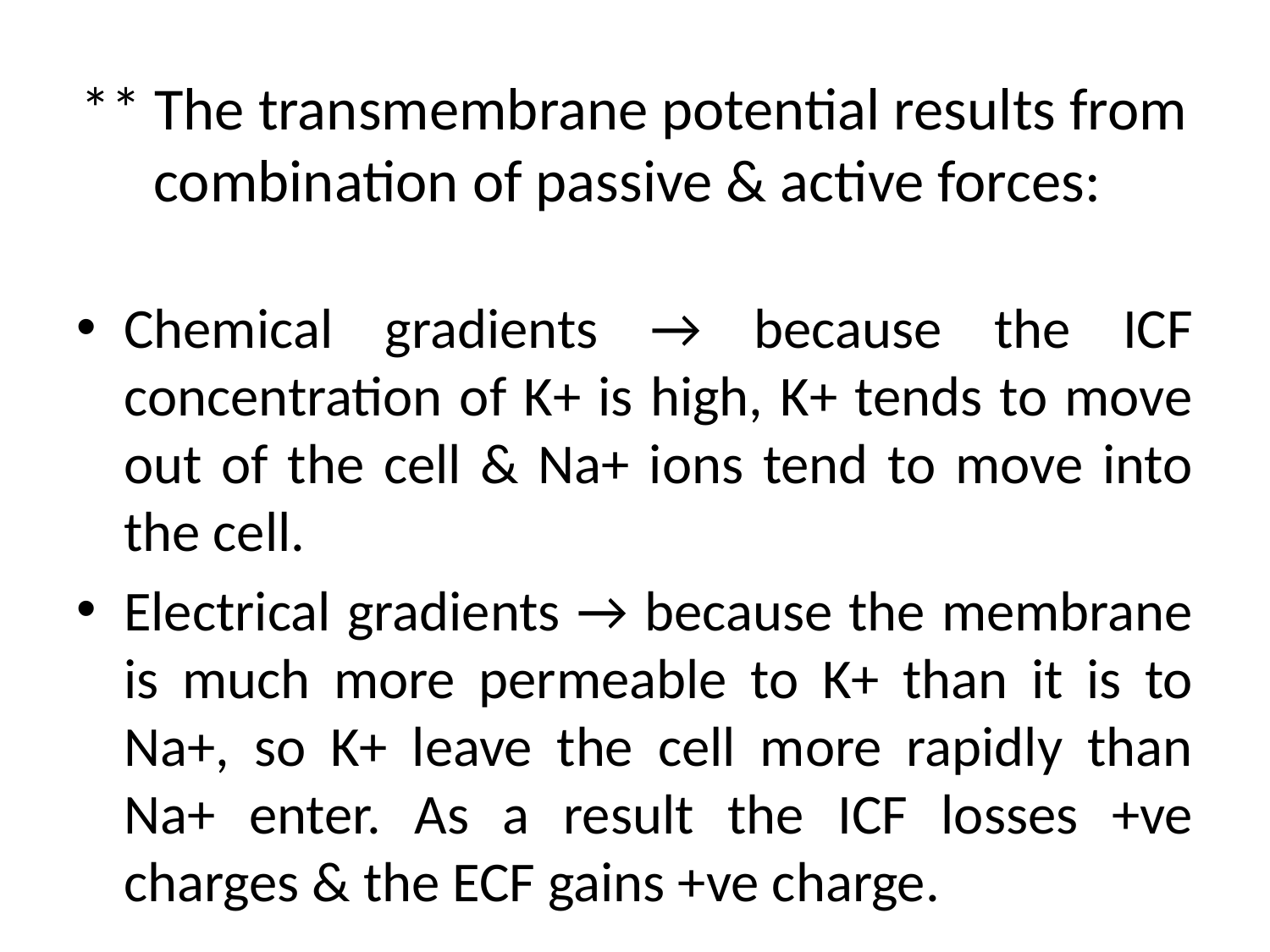

# ** The transmembrane potential results from combination of passive & active forces:
Chemical gradients → because the ICF concentration of K+ is high, K+ tends to move out of the cell & Na+ ions tend to move into the cell.
Electrical gradients → because the membrane is much more permeable to K+ than it is to Na+, so K+ leave the cell more rapidly than Na+ enter. As a result the ICF losses +ve charges & the ECF gains +ve charge.